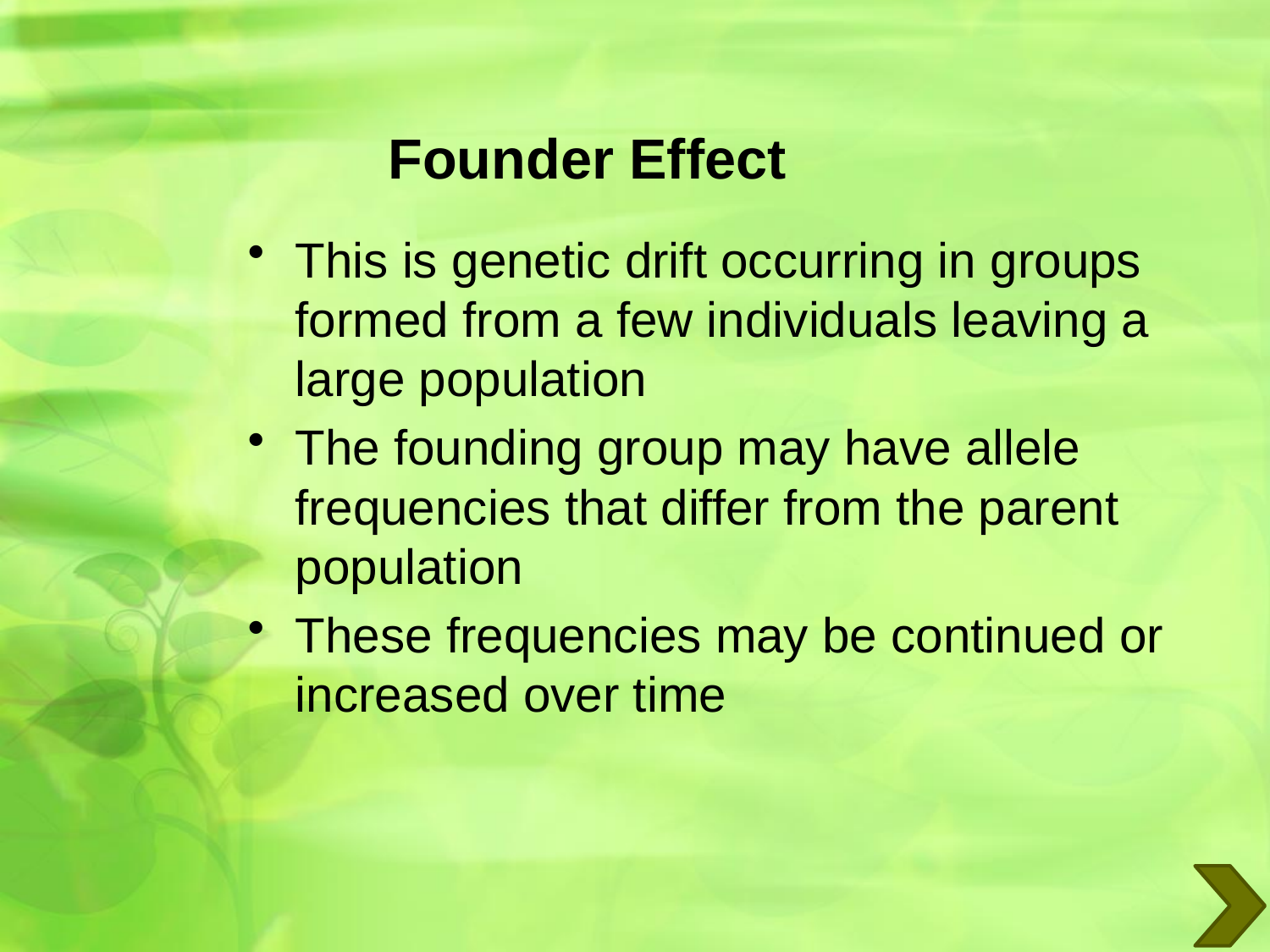

# Founder Effect
This is genetic drift occurring in groups formed from a few individuals leaving a large population
The founding group may have allele frequencies that differ from the parent population
These frequencies may be continued or increased over time